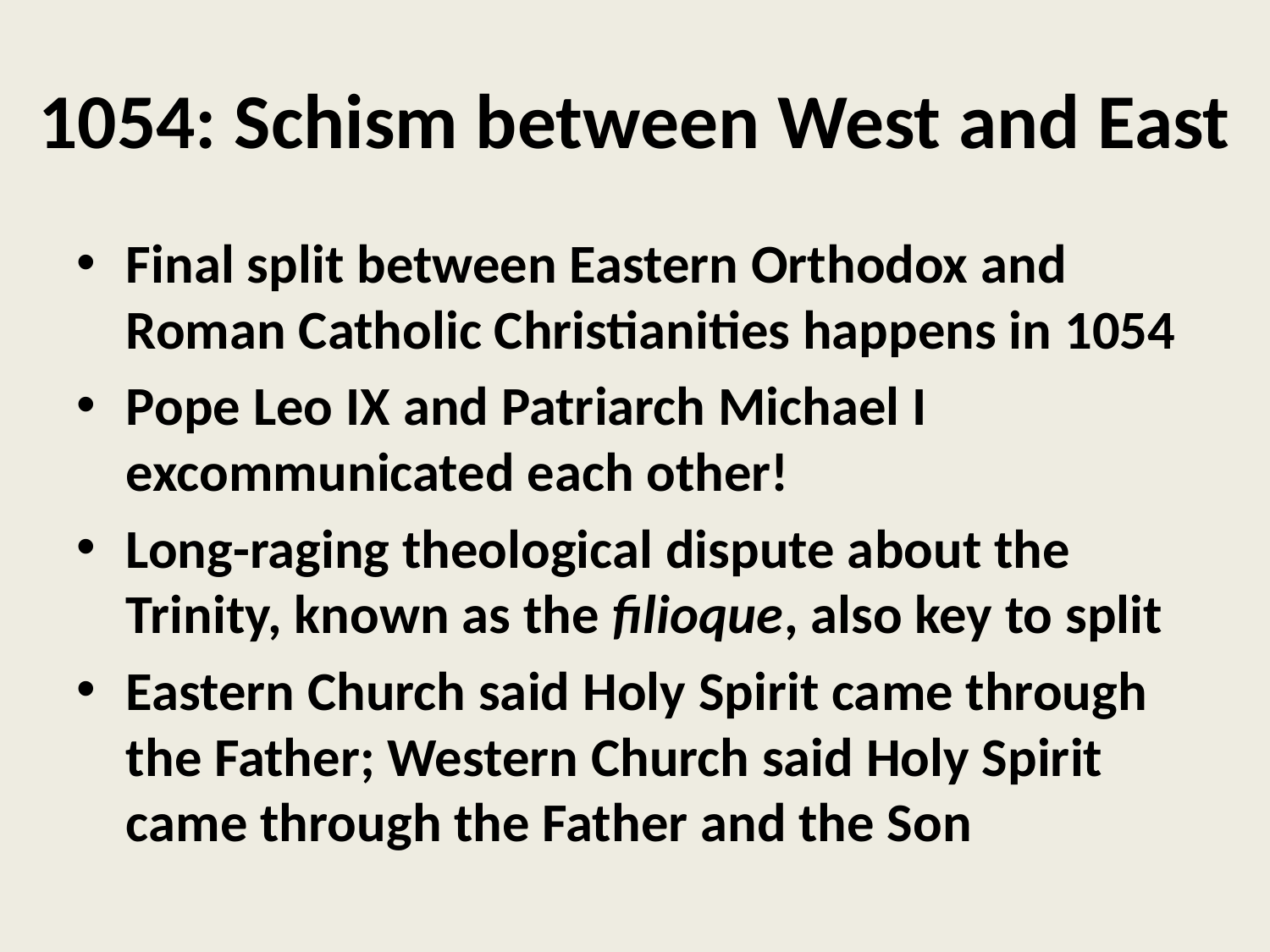

# 1054: Schism between West and East
Final split between Eastern Orthodox and Roman Catholic Christianities happens in 1054
Pope Leo IX and Patriarch Michael I excommunicated each other!
Long-raging theological dispute about the Trinity, known as the filioque, also key to split
Eastern Church said Holy Spirit came through the Father; Western Church said Holy Spirit came through the Father and the Son